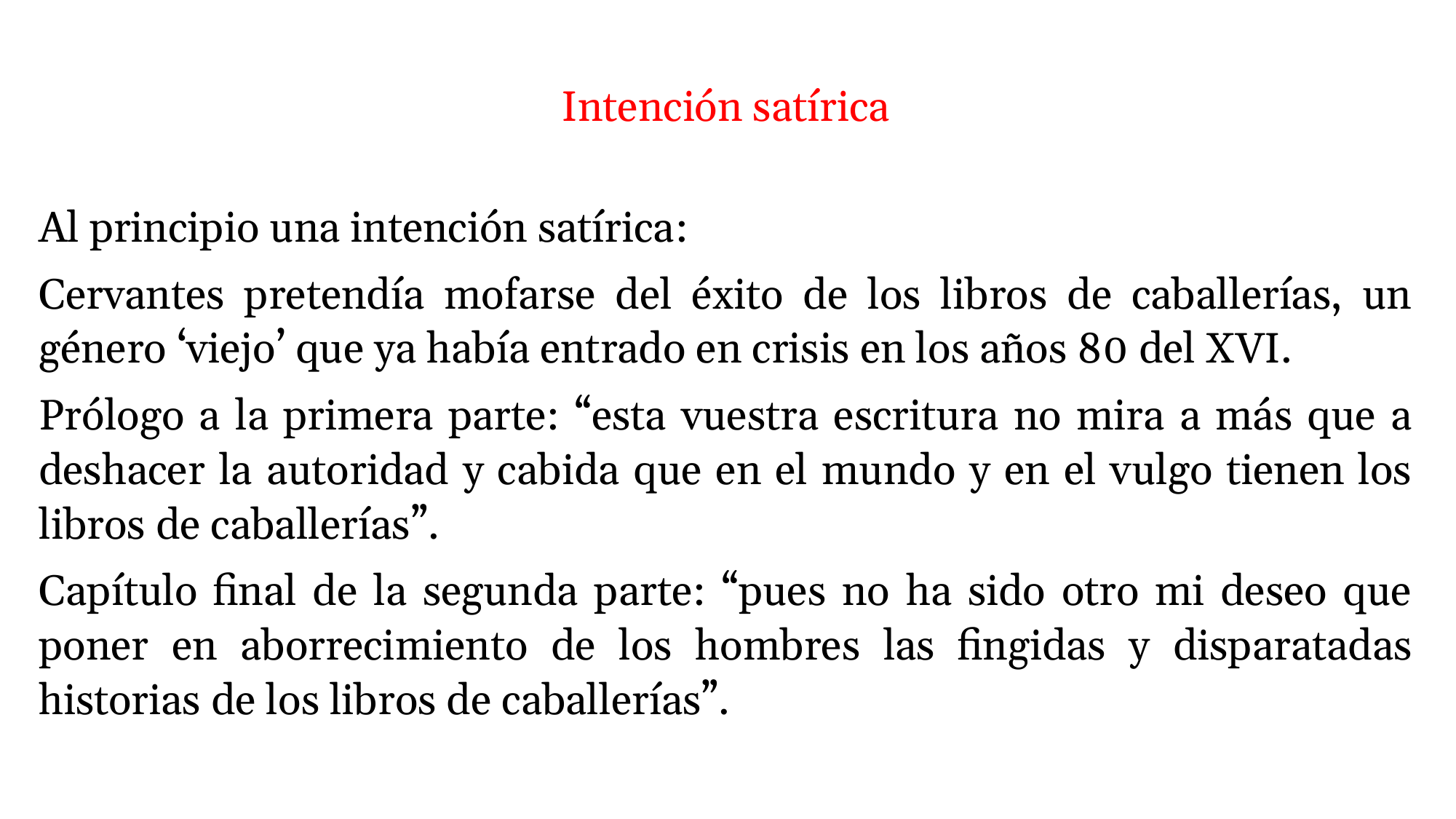

Intención satírica

Al principio una intención satírica:
Cervantes pretendía mofarse del éxito de los libros de caballerías, un género ‘viejo’ que ya había entrado en crisis en los años 80 del XVI.
Prólogo a la primera parte: “esta vuestra escritura no mira a más que a deshacer la autoridad y cabida que en el mundo y en el vulgo tienen los libros de caballerías”.
Capítulo final de la segunda parte: “pues no ha sido otro mi deseo que poner en aborrecimiento de los hombres las fingidas y disparatadas historias de los libros de caballerías”.